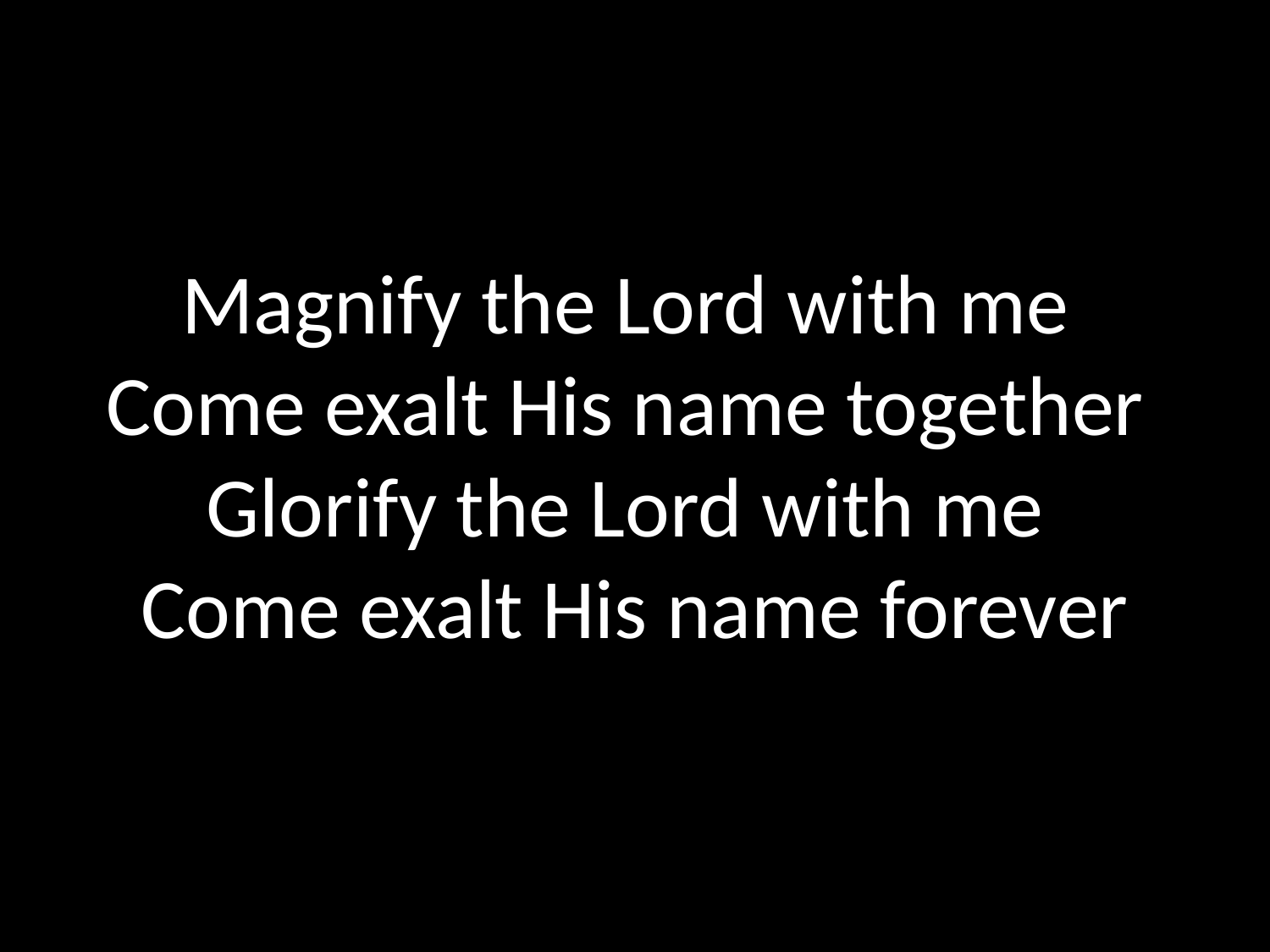

Magnify the Lord with me
Come exalt His name together
Glorify the Lord with me
Come exalt His name forever